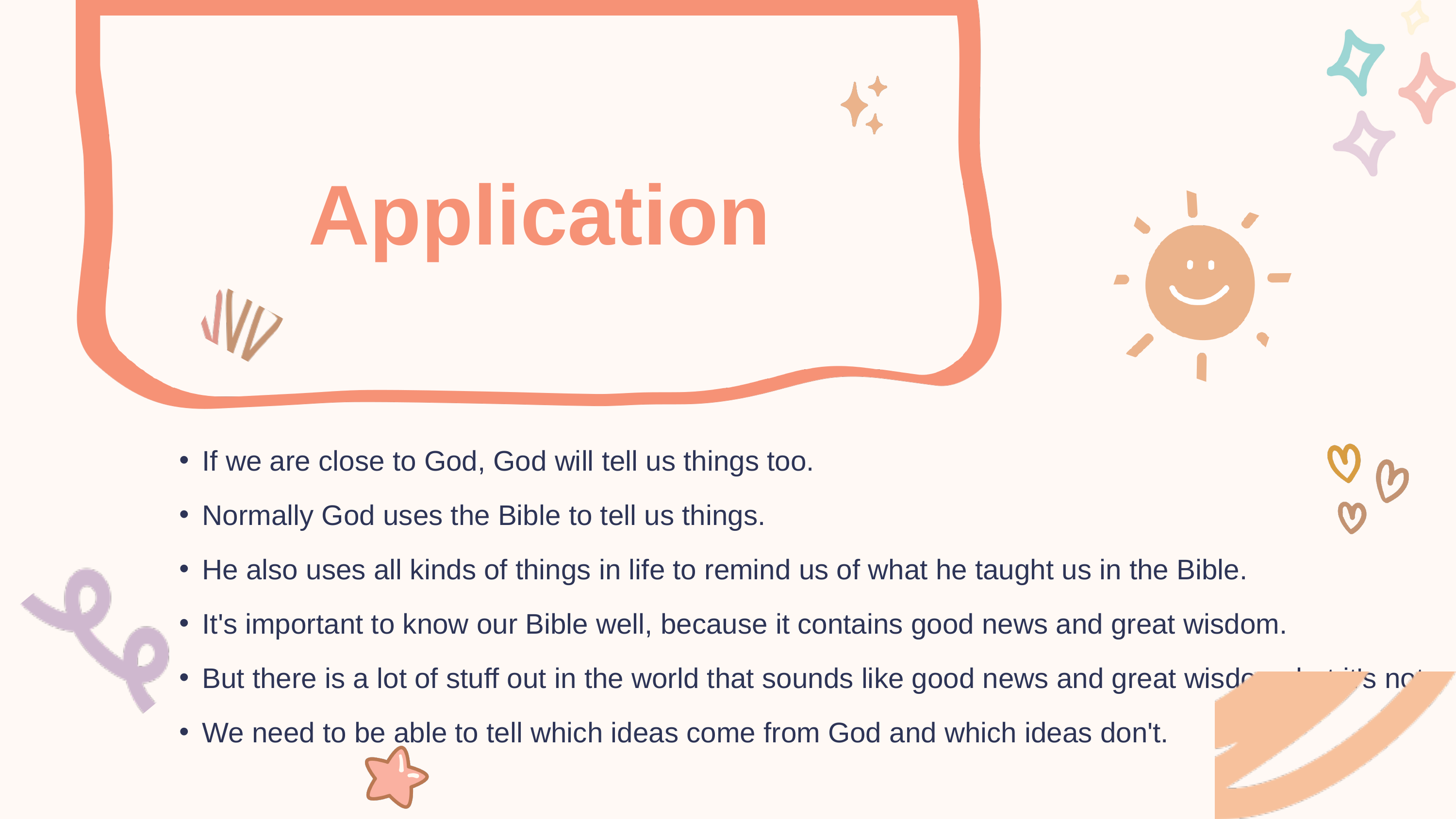

Application

If we are close to God, God will tell us things too.
Normally God uses the Bible to tell us things.
He also uses all kinds of things in life to remind us of what he taught us in the Bible.
It's important to know our Bible well, because it contains good news and great wisdom.
But there is a lot of stuff out in the world that sounds like good news and great wisdom, but it's not.
We need to be able to tell which ideas come from God and which ideas don't.